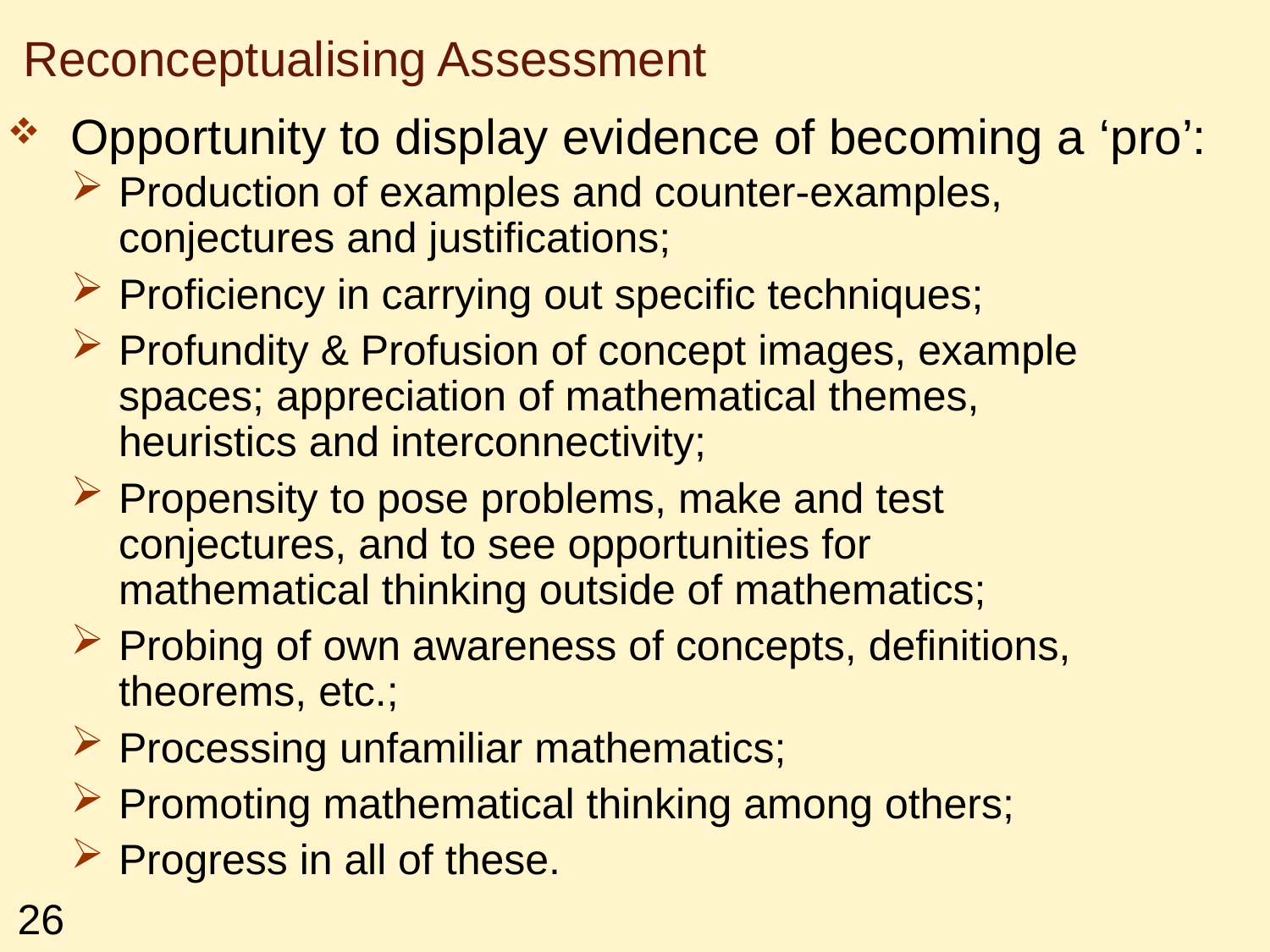

# Reconceptualising Assessment
Opportunity to display evidence of becoming a ‘pro’:
Production of examples and counter-examples,    		conjectures and justifications;
Proficiency in carrying out specific techniques;
Profundity & Profusion of concept images, example 		spaces; appreciation of mathematical themes, 		heuristics and interconnectivity;
Propensity to pose problems, make and test 			conjectures, and to see opportunities for 			mathematical thinking outside of mathematics;
Probing of own awareness of concepts, definitions, 		theorems, etc.;
Processing unfamiliar mathematics;
Promoting mathematical thinking among others;
Progress in all of these.